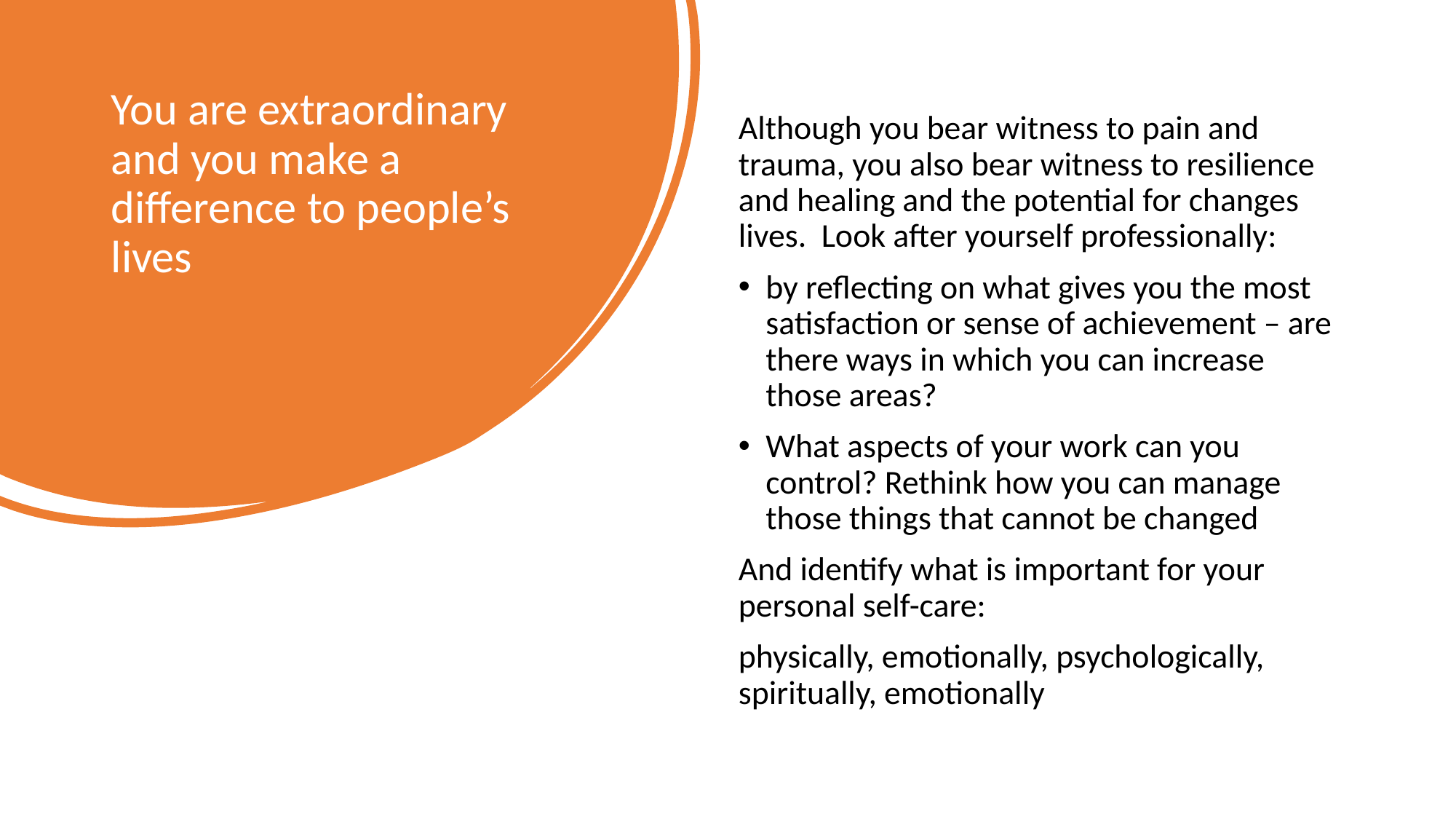

# You are extraordinary and you make a difference to people’s lives
Although you bear witness to pain and trauma, you also bear witness to resilience and healing and the potential for changes lives.  Look after yourself professionally:
by reflecting on what gives you the most satisfaction or sense of achievement – are there ways in which you can increase those areas?
What aspects of your work can you control? Rethink how you can manage those things that cannot be changed
And identify what is important for your personal self-care:
physically, emotionally, psychologically, spiritually, emotionally